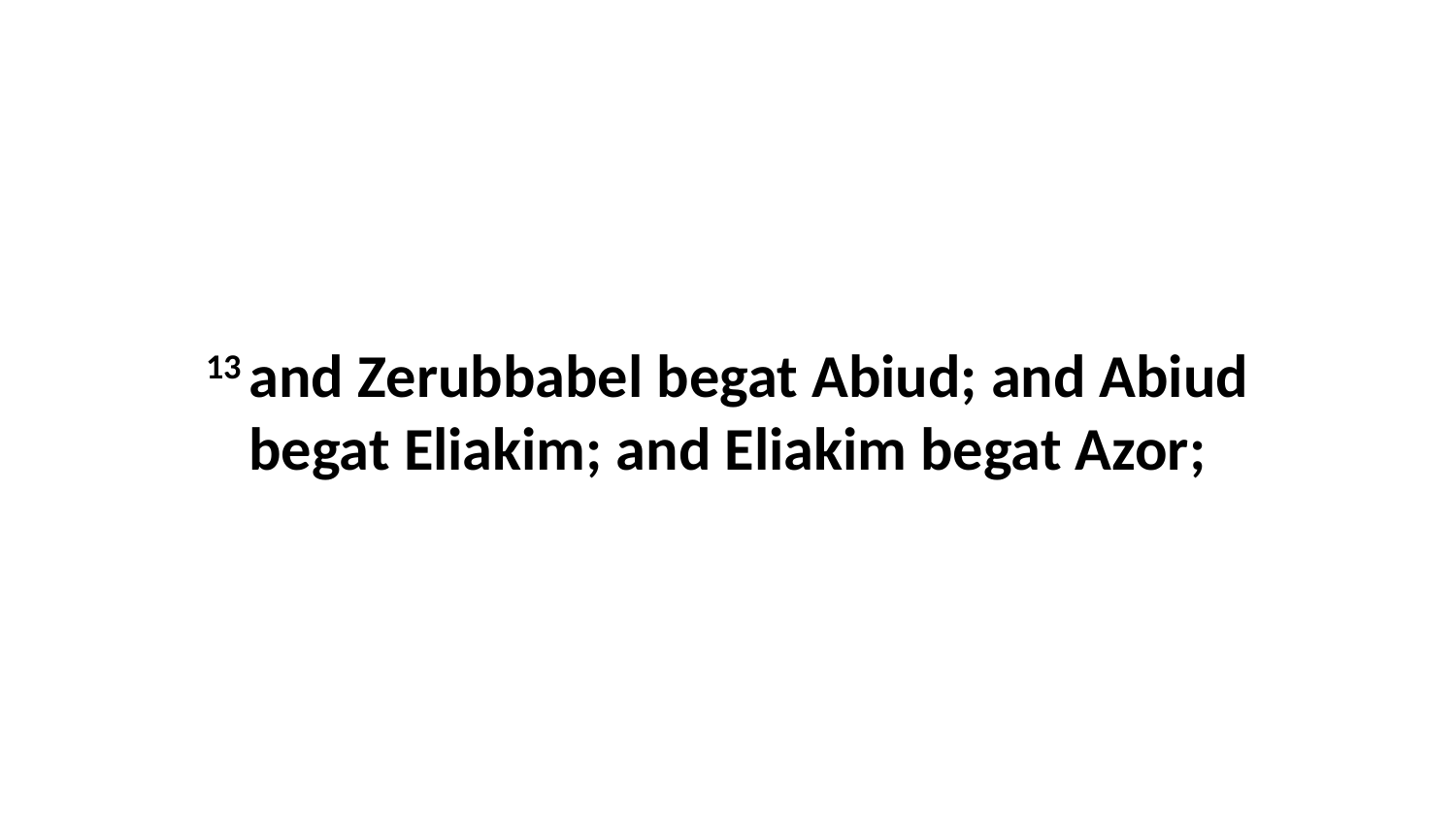

13 and Zerubbabel begat Abiud; and Abiud begat Eliakim; and Eliakim begat Azor;